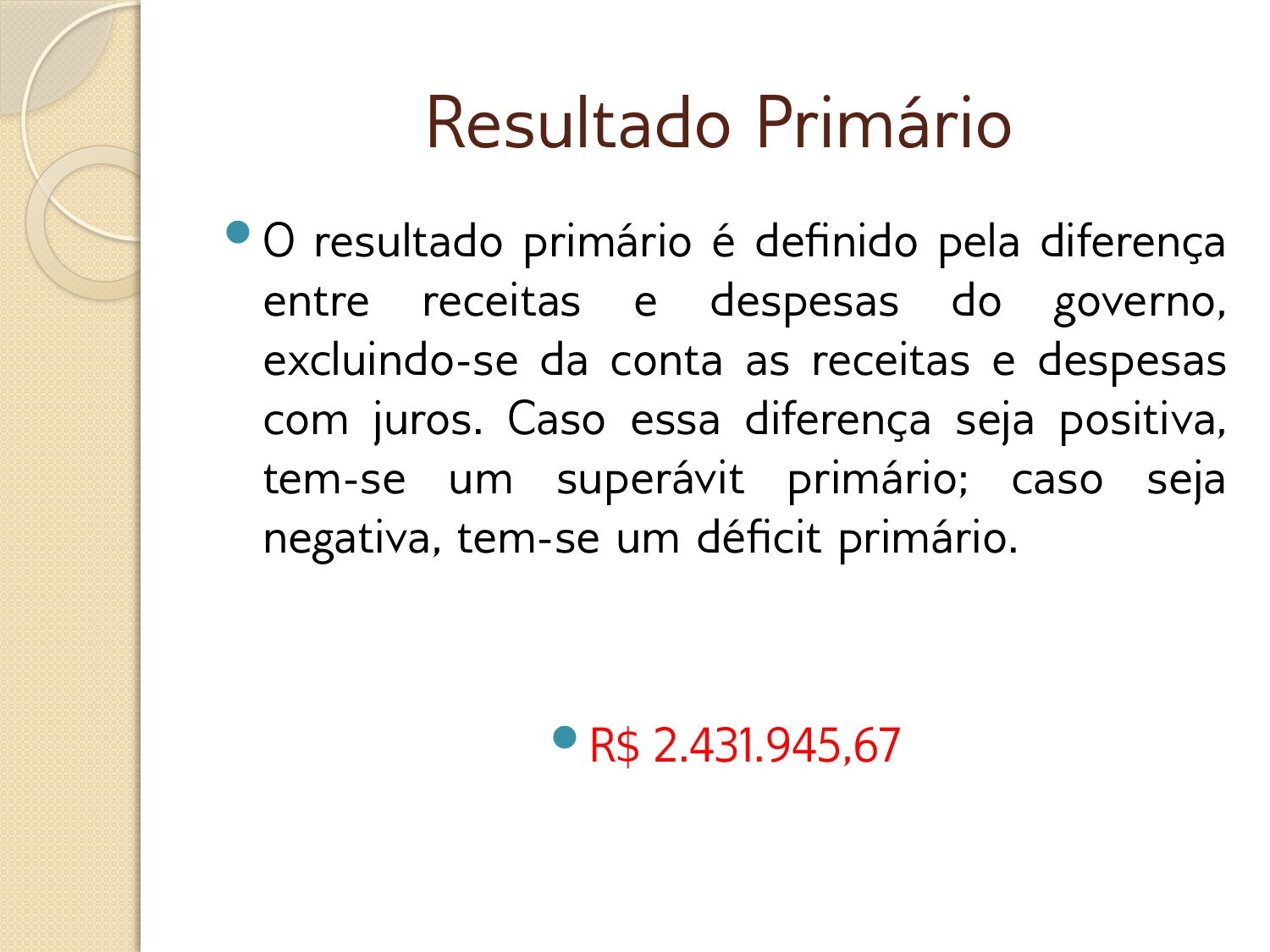

# Resultado Primário
O resultado primário é definido pela diferença entre receitas e despesas do governo, excluindo-se da conta as receitas e despesas com juros. Caso essa diferença seja positiva, tem-se um superávit primário; caso seja negativa, tem-se um déficit primário.

R$ 2.431.945,67